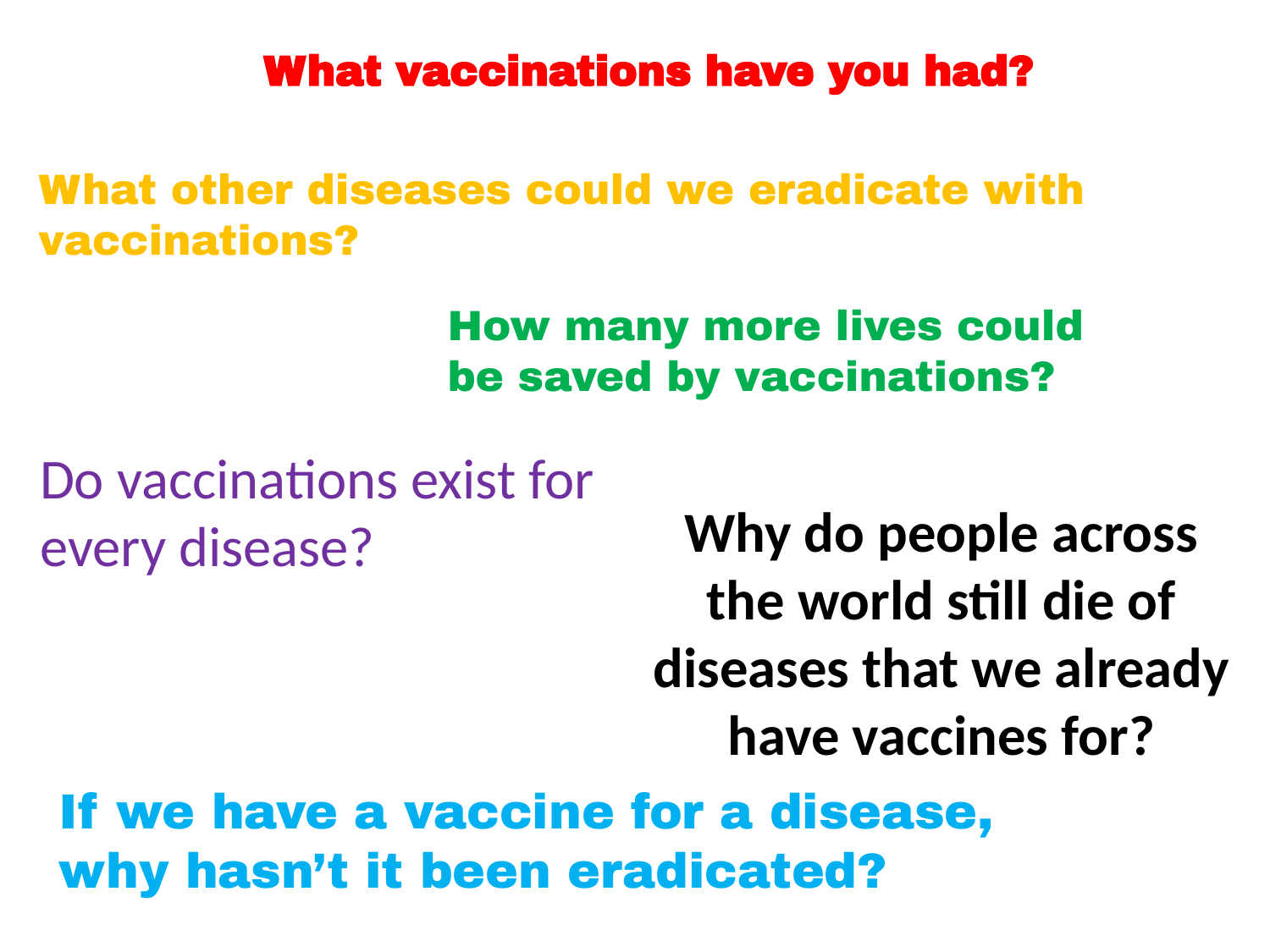

What vaccinations have you had?

What other diseases could we eradicate with vaccinations?

How many more lives could be saved by vaccinations?
Do vaccinations exist for every disease?
Why do people across the world still die of diseases that we already have vaccines for?
If we have a vaccine for a disease, why hasn’t it been eradicated?